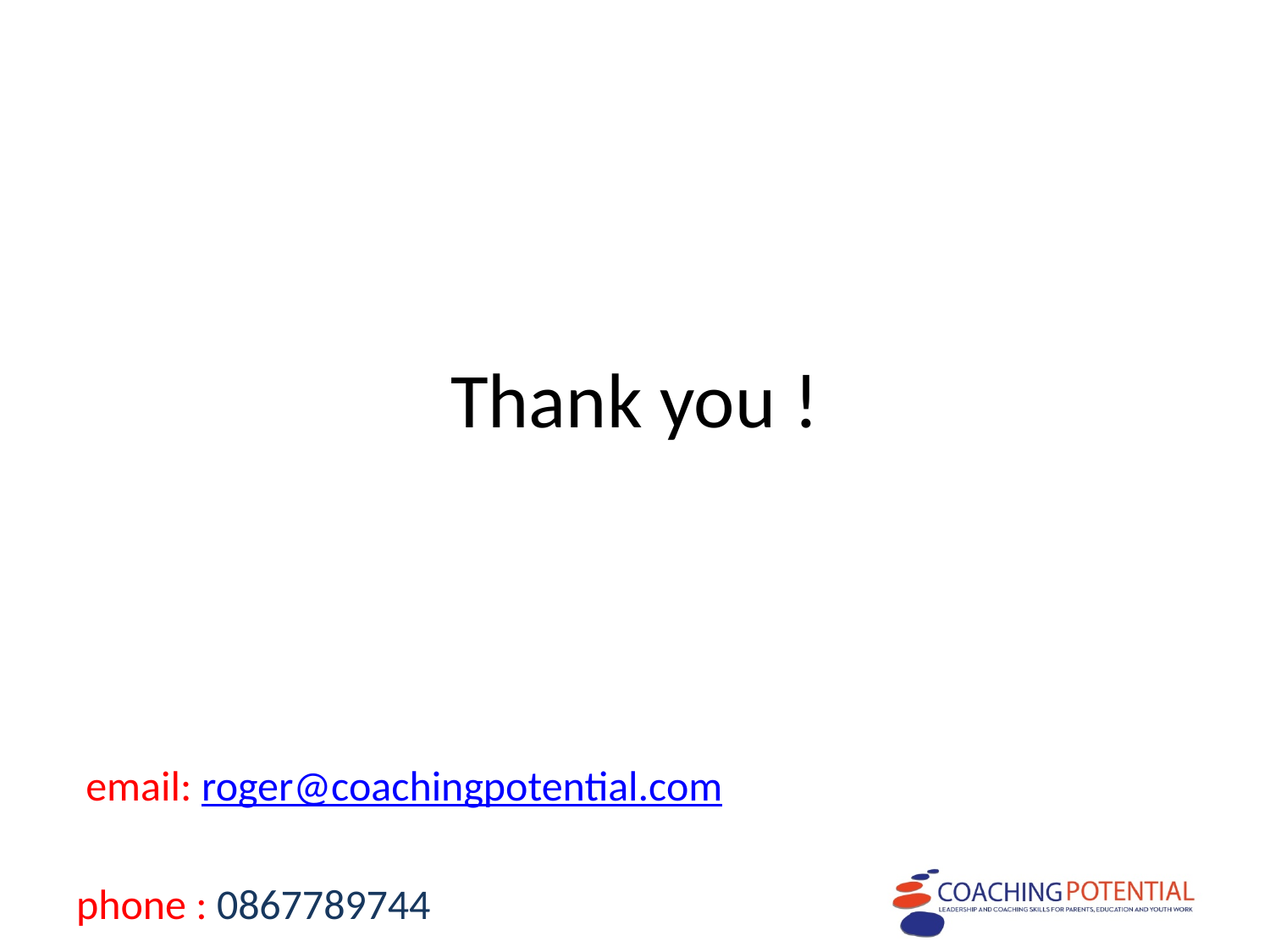

# Thank you !

 email: roger@coachingpotential.com

phone : 0867789744